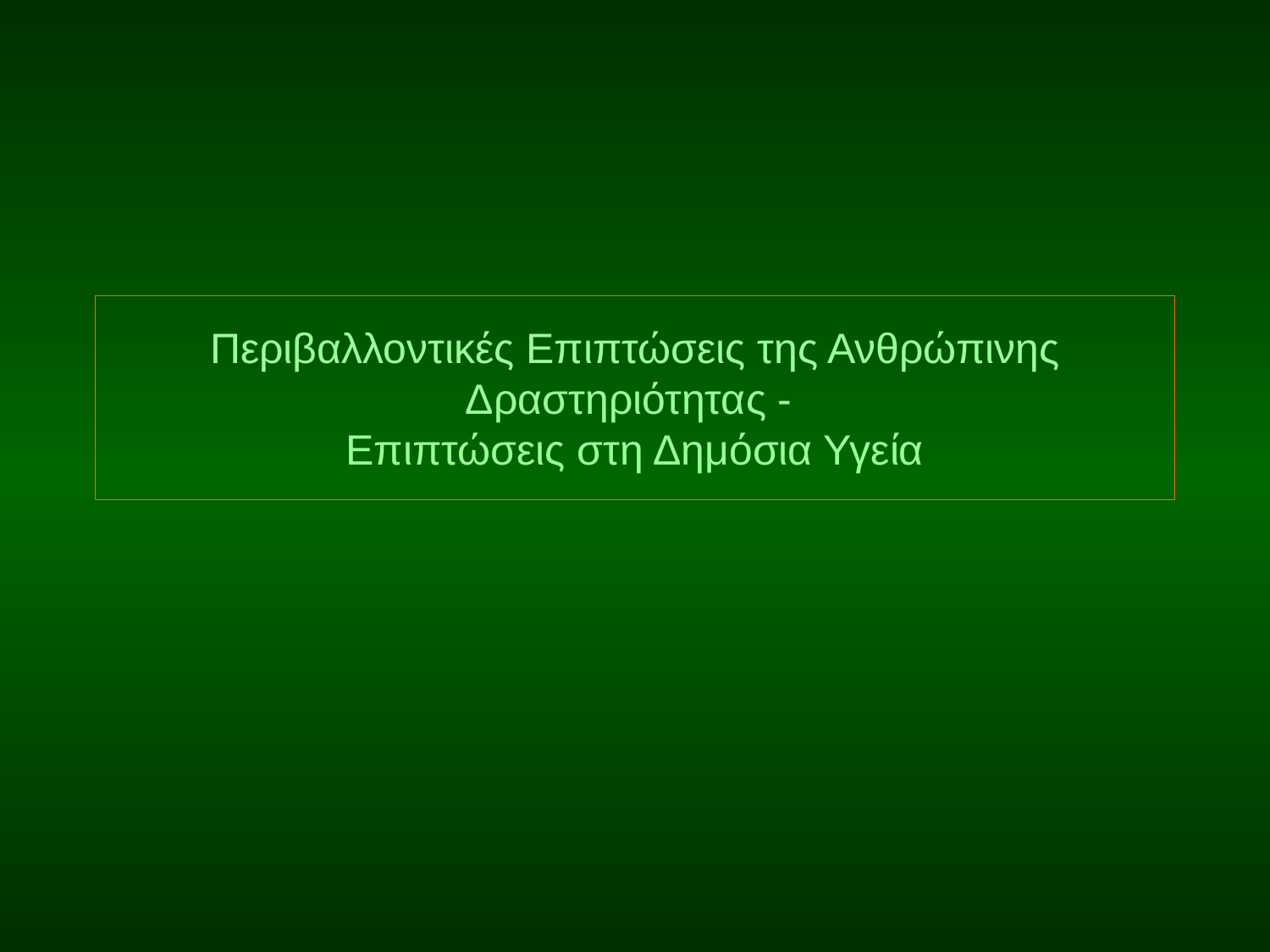

# Περιβαλλοντικές Επιπτώσεις της Ανθρώπινης Δραστηριότητας - Επιπτώσεις στη Δημόσια Υγεία